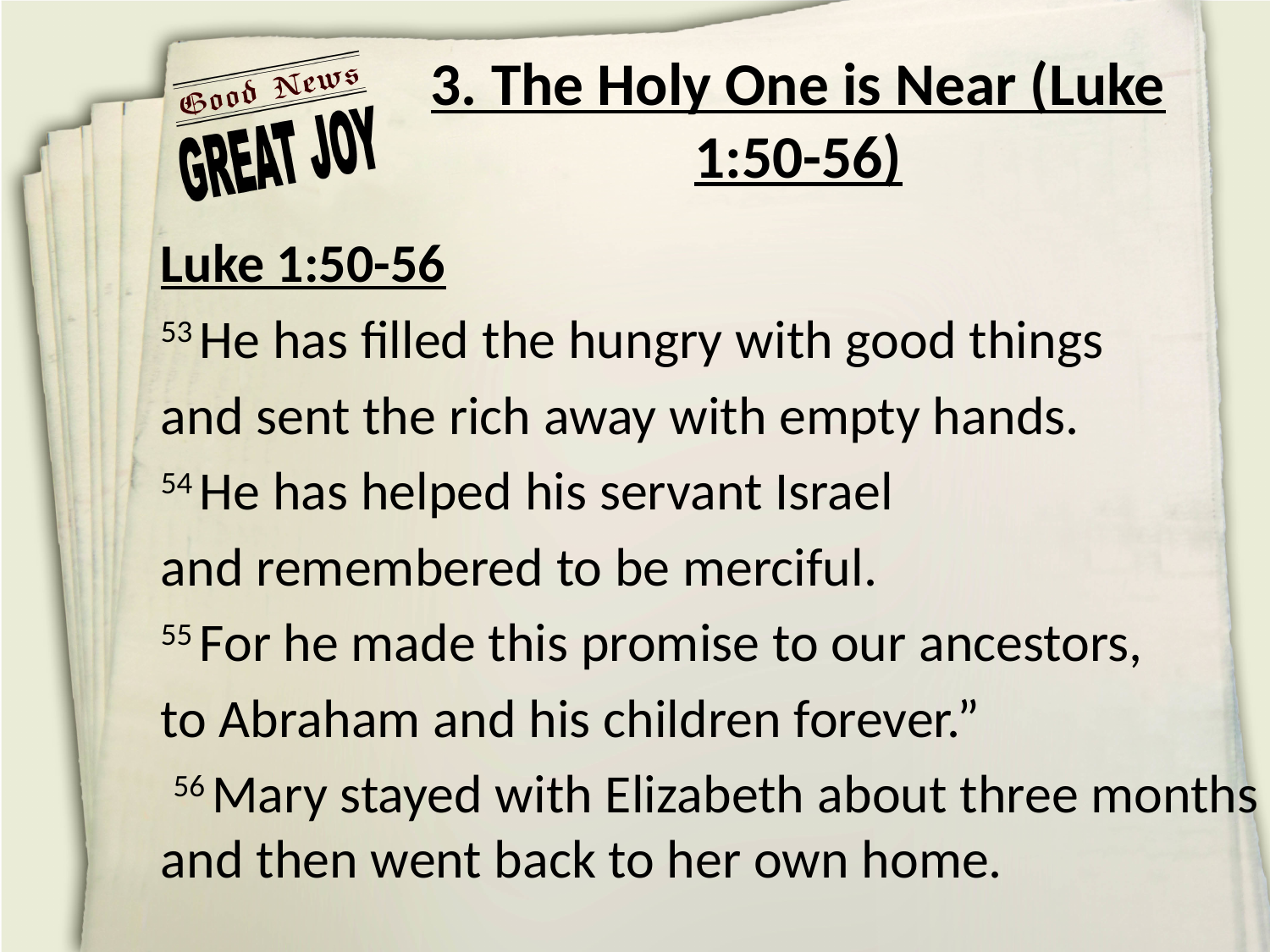

# 3. The Holy One is Near (Luke 1:50-56)
Luke 1:50-56
53 He has filled the hungry with good things
and sent the rich away with empty hands.
54 He has helped his servant Israel
and remembered to be merciful.
55 For he made this promise to our ancestors,
to Abraham and his children forever.”
 56 Mary stayed with Elizabeth about three months and then went back to her own home.